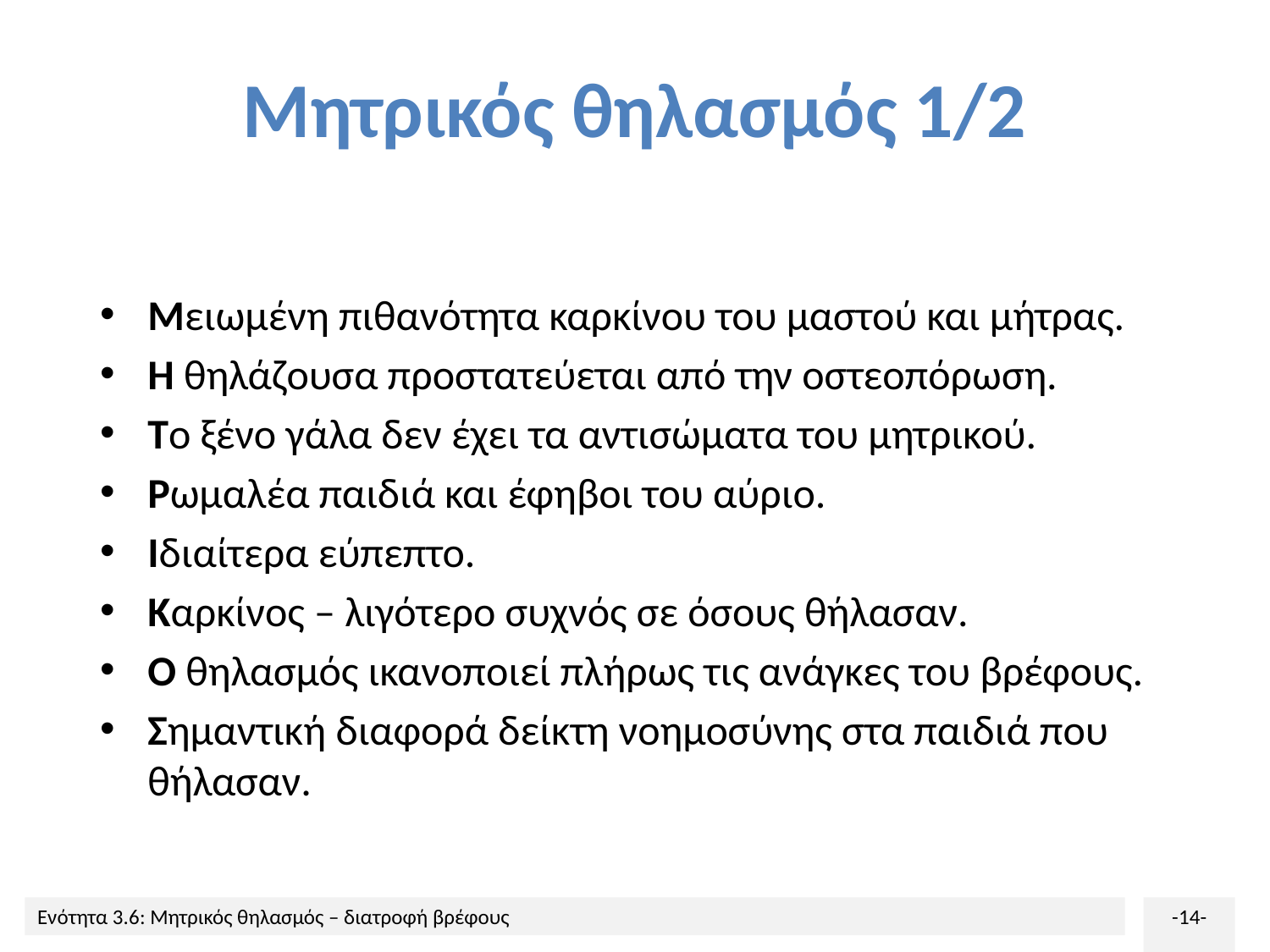

# Μητρικός θηλασμός 1/2
Μειωμένη πιθανότητα καρκίνου του μαστού και μήτρας.
Η θηλάζουσα προστατεύεται από την οστεοπόρωση.
Το ξένο γάλα δεν έχει τα αντισώματα του μητρικού.
Ρωμαλέα παιδιά και έφηβοι του αύριο.
Ιδιαίτερα εύπεπτο.
Καρκίνος – λιγότερο συχνός σε όσους θήλασαν.
Ο θηλασμός ικανοποιεί πλήρως τις ανάγκες του βρέφους.
Σημαντική διαφορά δείκτη νοημοσύνης στα παιδιά που θήλασαν.